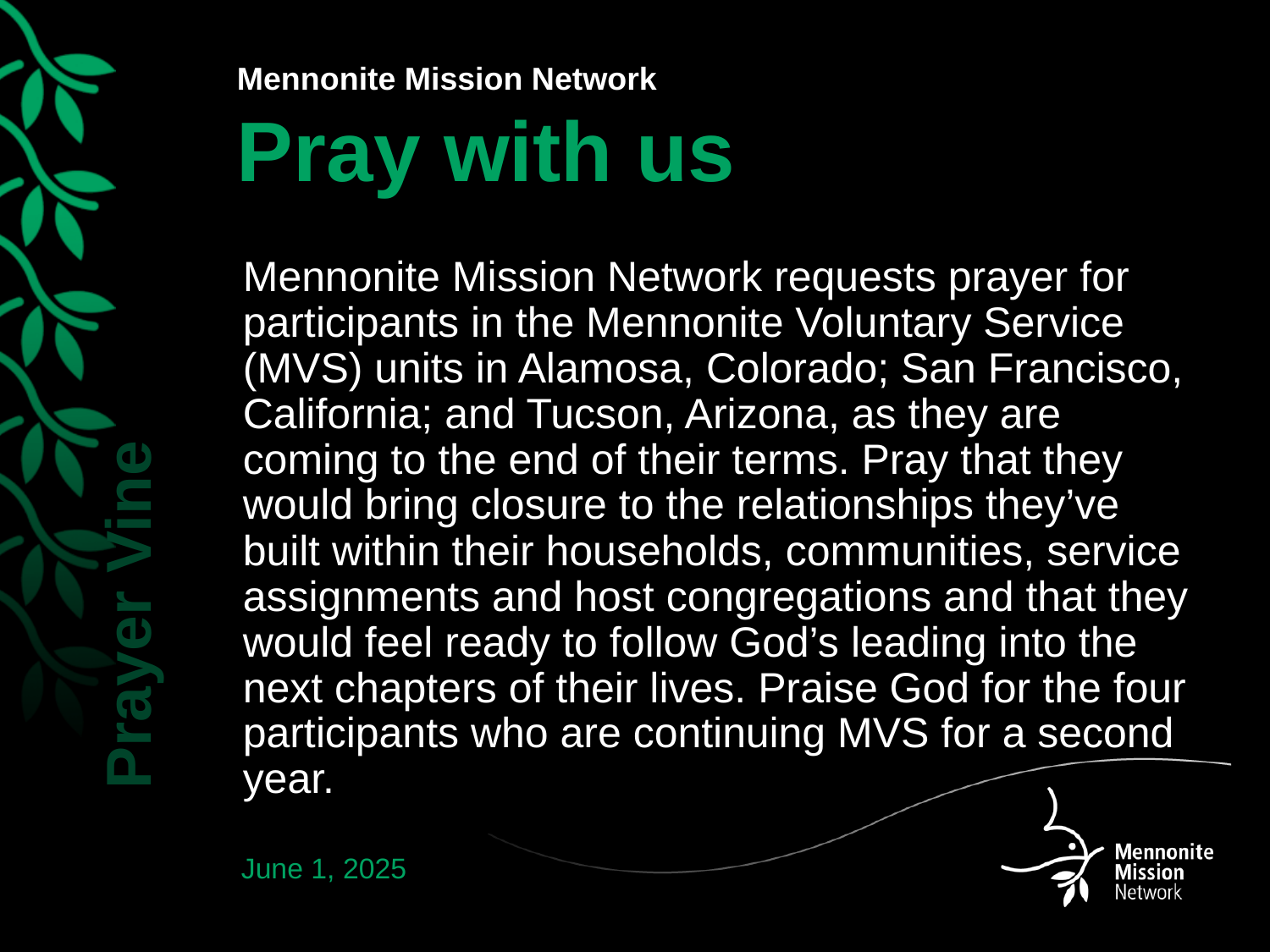

Mennonite Mission Network requests prayer for participants in the Mennonite Voluntary Service (MVS) units in Alamosa, Colorado; San Francisco, California; and Tucson, Arizona, as they are coming to the end of their terms. Pray that they would bring closure to the relationships they’ve built within their households, communities, service assignments and host congregations and that they would feel ready to follow God’s leading into the next chapters of their lives. Praise God for the four participants who are continuing MVS for a second year.
June 1, 2025